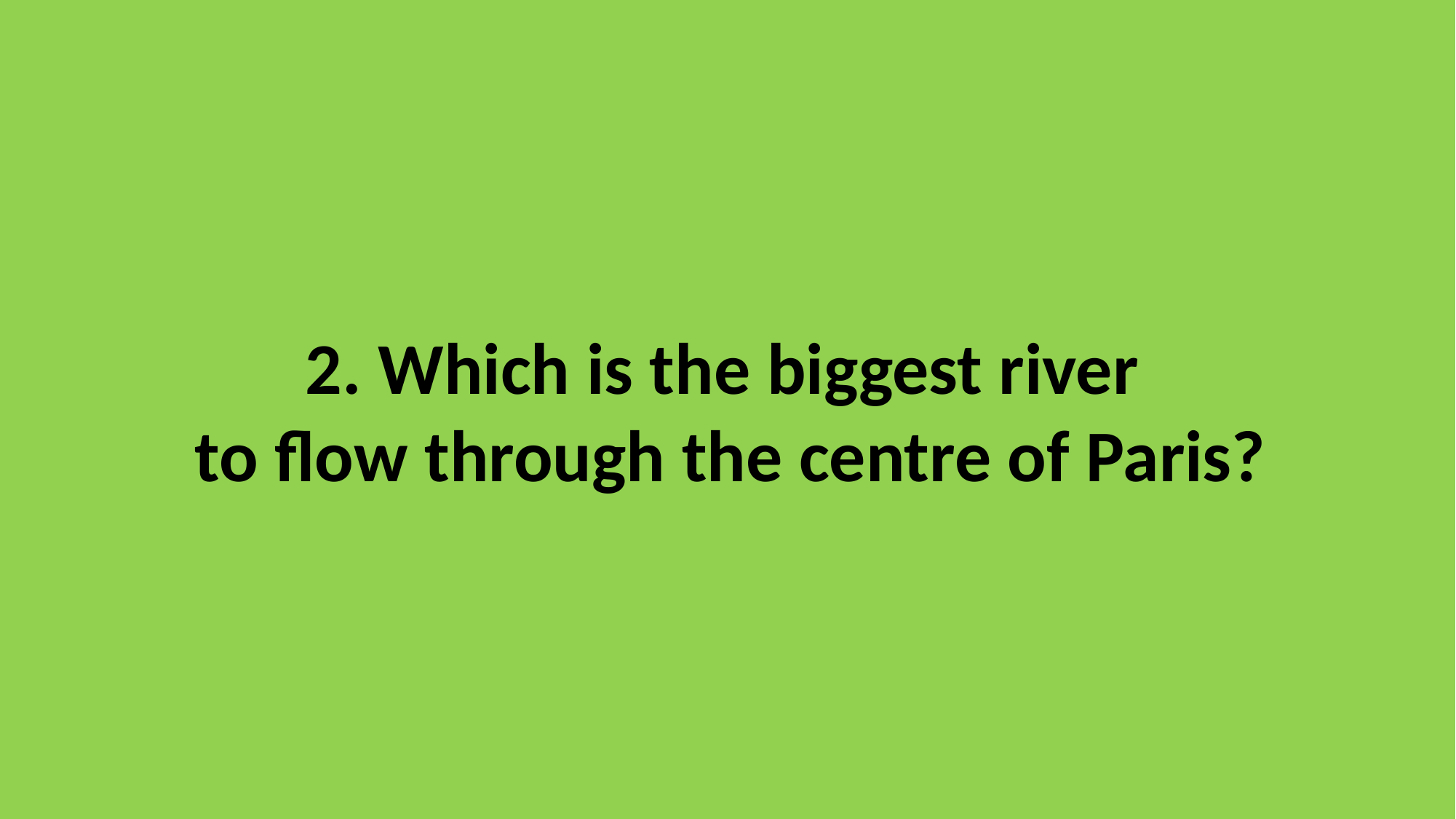

2. Which is the biggest river
to flow through the centre of Paris?